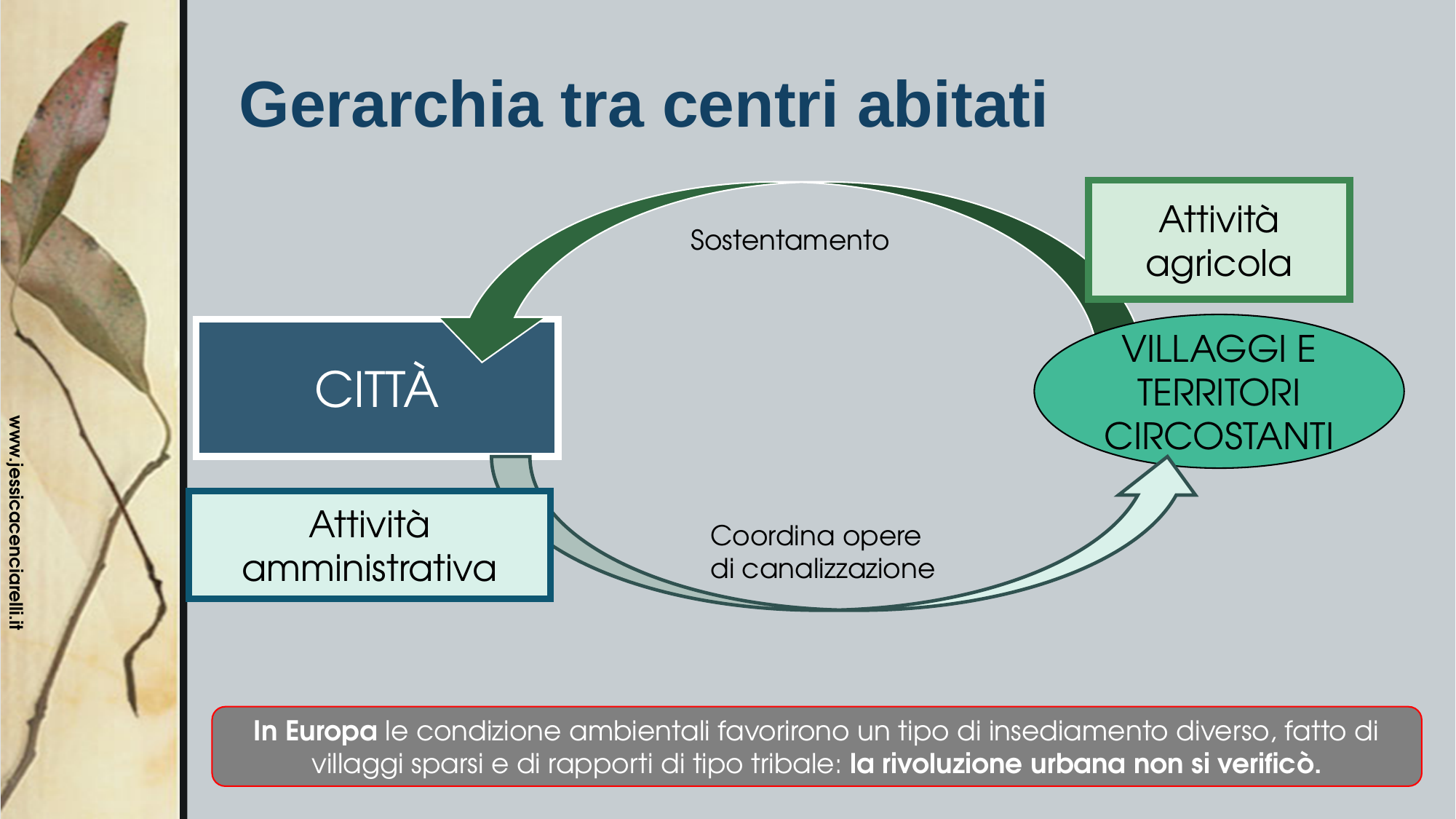

# Gerarchia tra centri abitati
Attività agricola

Sostentamento
VILLAGGI E TERRITORI CIRCOSTANTI
CITTÀ

Attività amministrativa
Coordina opere di canalizzazione
In Europa le condizione ambientali favorirono un tipo di insediamento diverso, fatto di villaggi sparsi e di rapporti di tipo tribale: la rivoluzione urbana non si verificò.